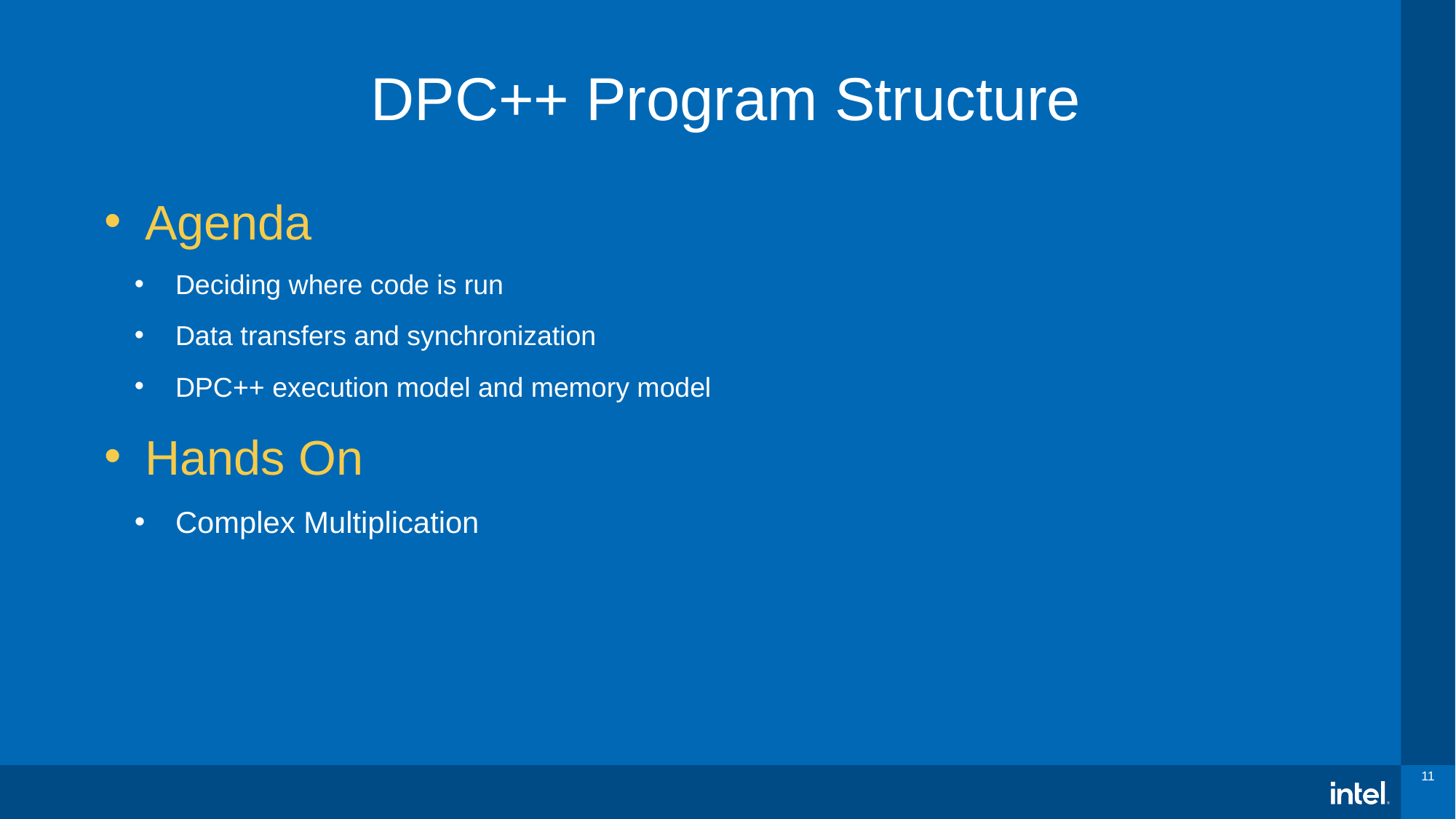

# DPC++ Program Structure
Agenda
Deciding where code is run
Data transfers and synchronization
DPC++ execution model and memory model
Hands On
Complex Multiplication